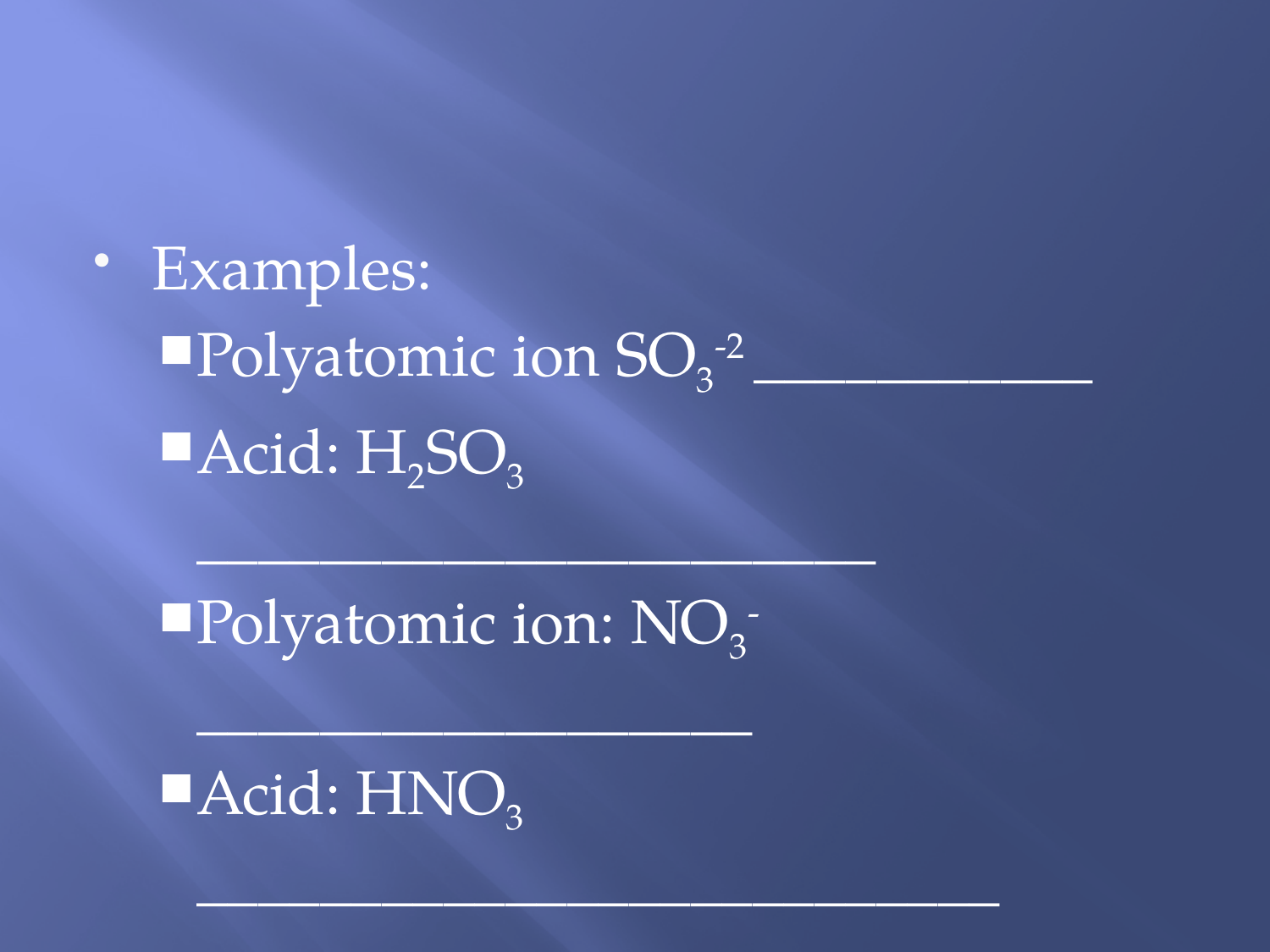

#
Examples:
Polyatomic ion SO3-2 ___________
Acid: H2SO3 ______________________
Polyatomic ion: NO3- __________________
Acid: HNO3 __________________________